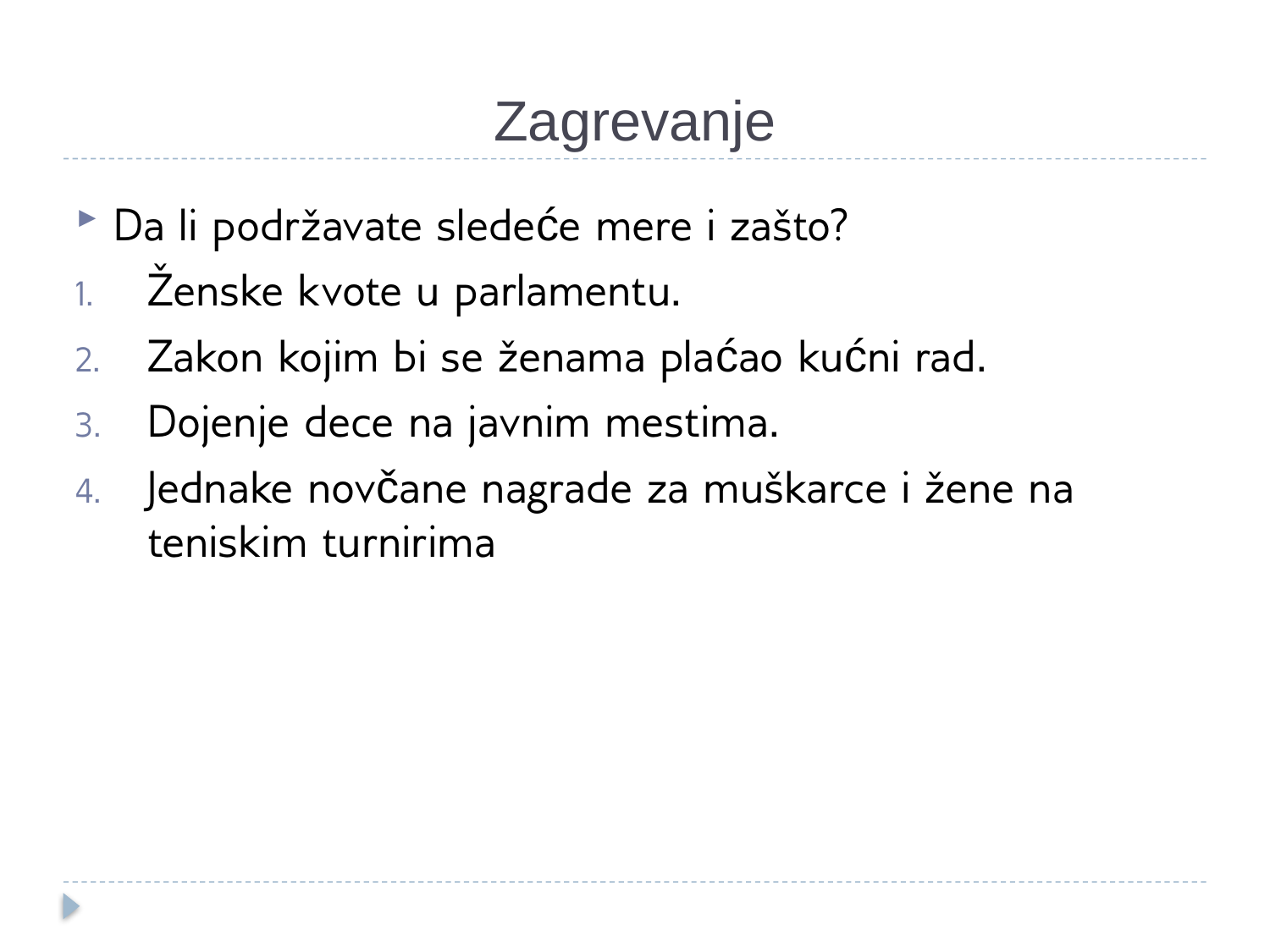

# Zagrevanje
Da li podržavate sledeće mere i zašto?
Ženske kvote u parlamentu.
Zakon kojim bi se ženama plaćao kućni rad.
Dojenje dece na javnim mestima.
Jednake novčane nagrade za muškarce i žene na teniskim turnirima